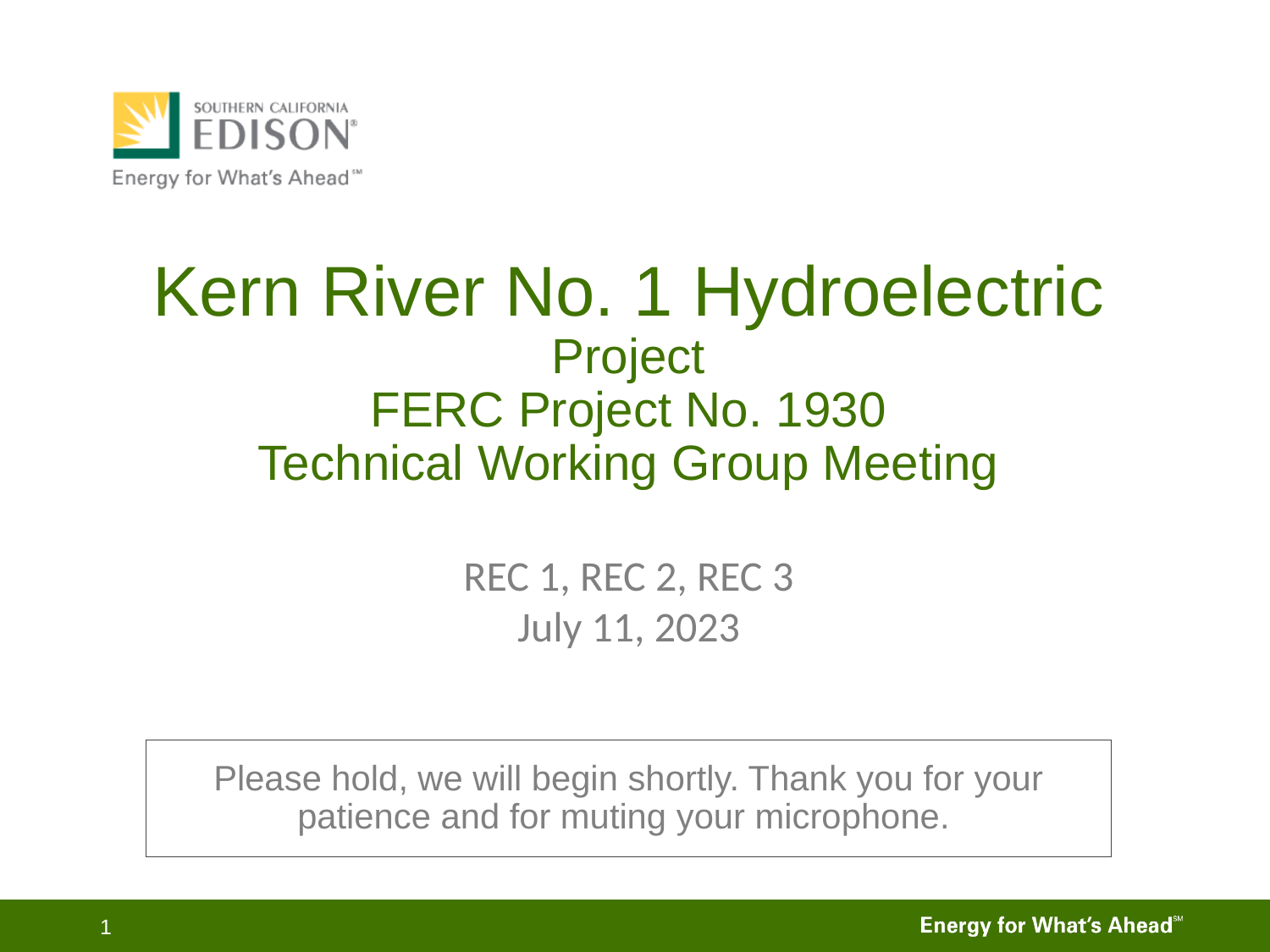

# Kern River No. 1 Hydroelectric Project FERC Project No. 1930 Technical Working Group Meeting
REC 1, REC 2, REC 3
July 11, 2023

Please hold, we will begin shortly. Thank you for your patience and for muting your microphone.
1